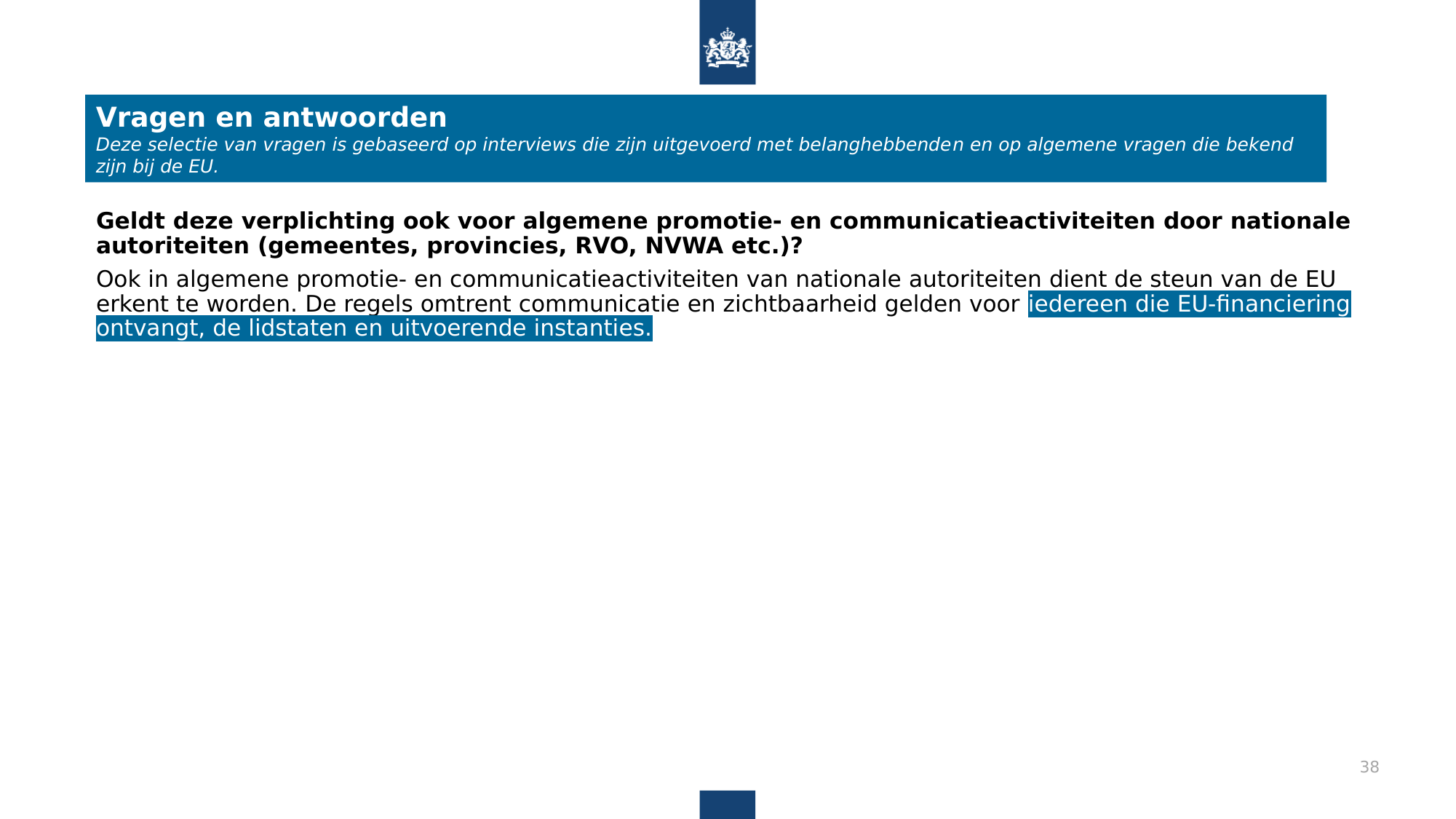

Vragen en antwoorden
Deze selectie van vragen is gebaseerd op interviews die zijn uitgevoerd met belanghebbenden en op algemene vragen die bekend zijn bij de EU.
Geldt deze verplichting ook voor algemene promotie- en communicatieactiviteiten door nationale autoriteiten (gemeentes, provincies, RVO, NVWA etc.)?
Ook in algemene promotie- en communicatieactiviteiten van nationale autoriteiten dient de steun van de EU erkent te worden. De regels omtrent communicatie en zichtbaarheid gelden voor iedereen die EU-financiering ontvangt, de lidstaten en uitvoerende instanties.

38